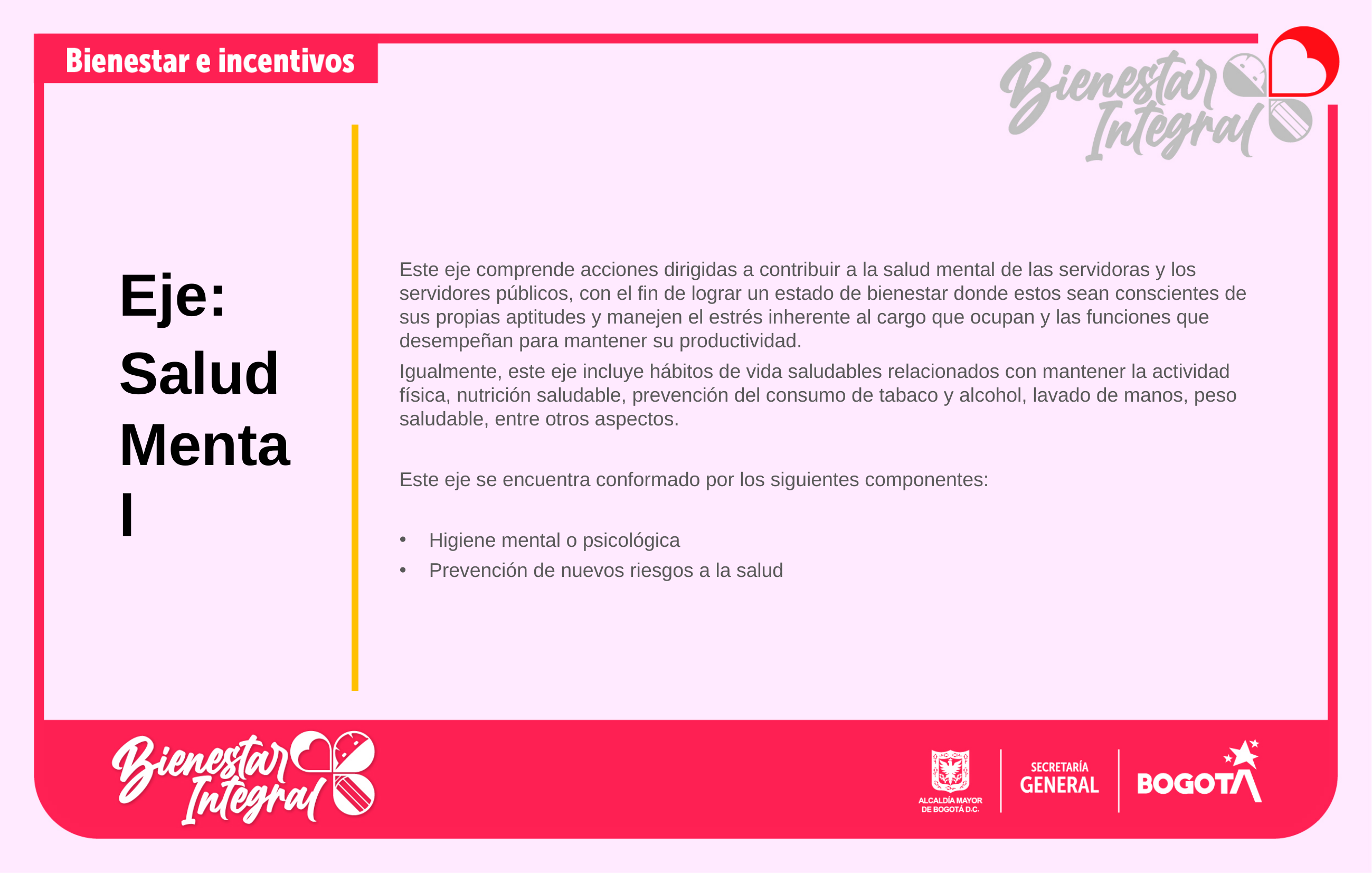

Eje:
Salud Mental
Este eje comprende acciones dirigidas a contribuir a la salud mental de las servidoras y los servidores públicos, con el fin de lograr un estado de bienestar donde estos sean conscientes de sus propias aptitudes y manejen el estrés inherente al cargo que ocupan y las funciones que desempeñan para mantener su productividad.
Igualmente, este eje incluye hábitos de vida saludables relacionados con mantener la actividad física, nutrición saludable, prevención del consumo de tabaco y alcohol, lavado de manos, peso saludable, entre otros aspectos.

Este eje se encuentra conformado por los siguientes componentes:

Higiene mental o psicológica
Prevención de nuevos riesgos a la salud